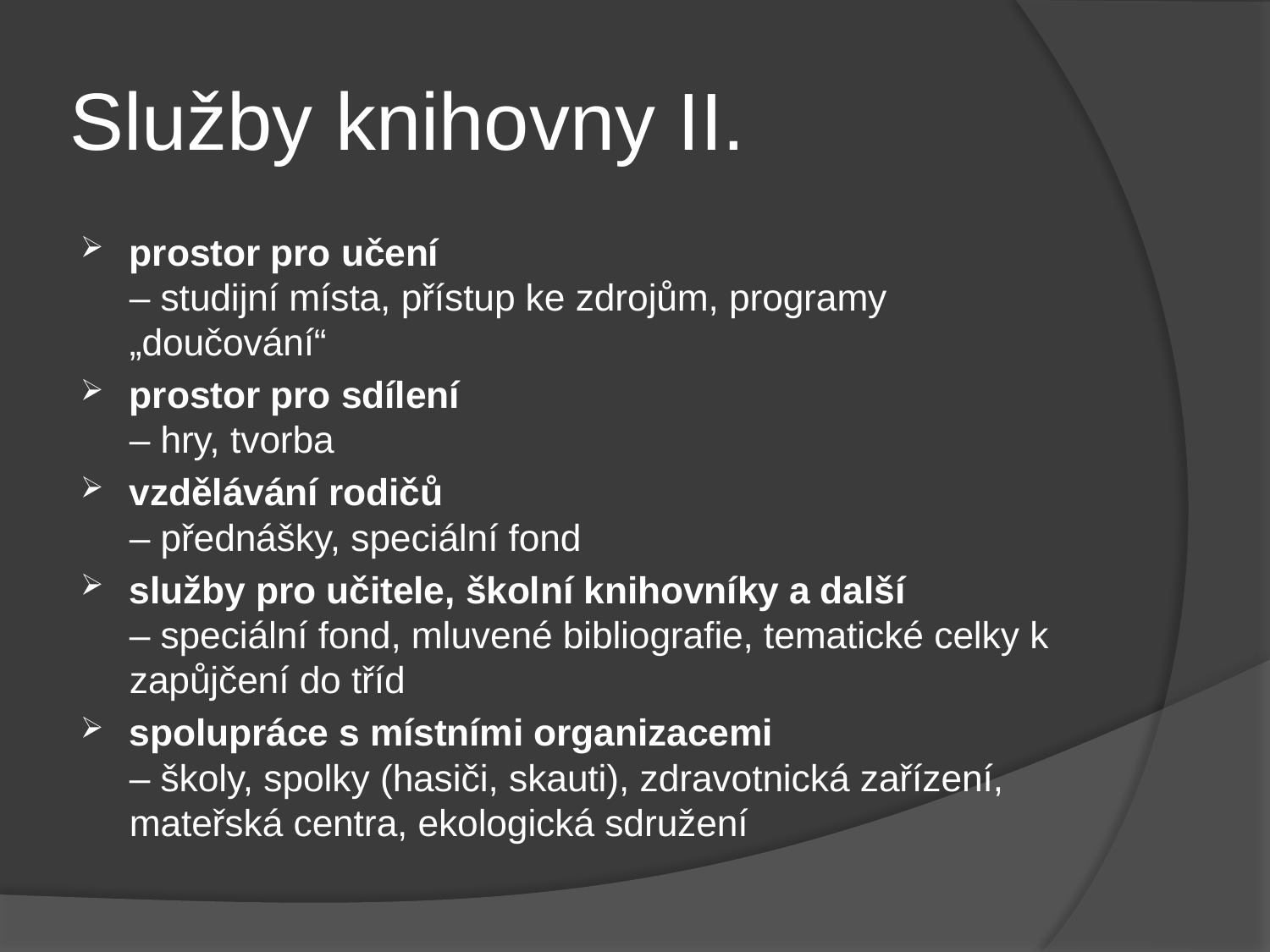

# Služby knihovny II.
prostor pro učení
– studijní místa, přístup ke zdrojům, programy „doučování“
prostor pro sdílení
– hry, tvorba
vzdělávání rodičů
– přednášky, speciální fond
služby pro učitele, školní knihovníky a další
– speciální fond, mluvené bibliografie, tematické celky k zapůjčení do tříd
spolupráce s místními organizacemi
– školy, spolky (hasiči, skauti), zdravotnická zařízení, mateřská centra, ekologická sdružení